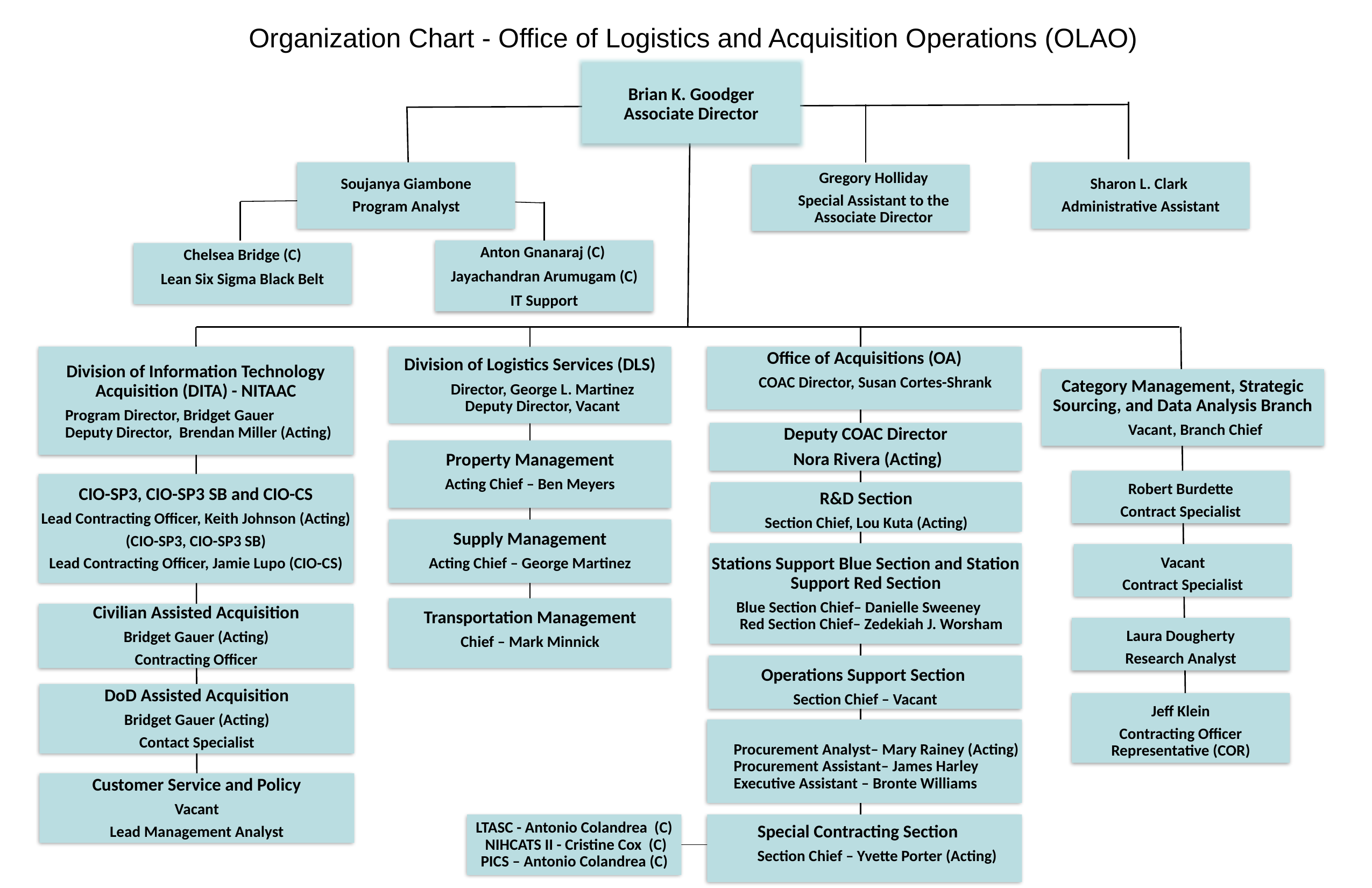

# Organization Chart - Office of Logistics and Acquisition Operations (OLAO)

Brian K. Goodger
Associate Director

Soujanya Giambone
Program Analyst
Sharon L. Clark
Administrative Assistant
Gregory Holliday
Special Assistant to the Associate Director
Anton Gnanaraj (C)
Jayachandran Arumugam (C)
IT Support
Chelsea Bridge (C)
Lean Six Sigma Black Belt

Division of Information Technology Acquisition (DITA) - NITAAC
Program Director, Bridget Gauer
Deputy Director,  Brendan Miller (Acting)
Division of Logistics Services (DLS)
Director, George L. Martinez
Deputy Director, Vacant
Office of Acquisitions (OA)
COAC Director, Susan Cortes-Shrank

Category Management, Strategic Sourcing, and Data Analysis Branch
Vacant, Branch Chief
Deputy COAC Director
 Nora Rivera (Acting)

Property Management
Acting Chief – Ben Meyers

Robert Burdette
Contract Specialist

CIO-SP3, CIO-SP3 SB and CIO-CS
Lead Contracting Officer, Keith Johnson (Acting)
 (CIO-SP3, CIO-SP3 SB)
Lead Contracting Officer, Jamie Lupo (CIO-CS)

R&D Section
Section Chief, Lou Kuta (Acting)

Supply Management
Acting Chief – George Martinez

Stations Support Blue Section and Station Support Red Section
Blue Section Chief– Danielle Sweeney
 Red Section Chief– Zedekiah J. Worsham

Vacant
Contract Specialist

Transportation Management
Chief – Mark Minnick

Civilian Assisted Acquisition
Bridget Gauer (Acting)
Contracting Officer

Laura Dougherty
Research Analyst

Operations Support Section
Section Chief – Vacant

DoD Assisted Acquisition
Bridget Gauer (Acting)
Contact Specialist

Jeff Klein
Contracting Officer Representative (COR)

Procurement Analyst– Mary Rainey (Acting)
Procurement Assistant– James Harley
Executive Assistant – Bronte Williams

Customer Service and Policy
Vacant
Lead Management Analyst

LTASC - Antonio Colandrea  (C)
 NIHCATS II - Cristine Cox  (C)
PICS – Antonio Colandrea (C)

              Special Contracting Section
Section Chief – Yvette Porter (Acting)